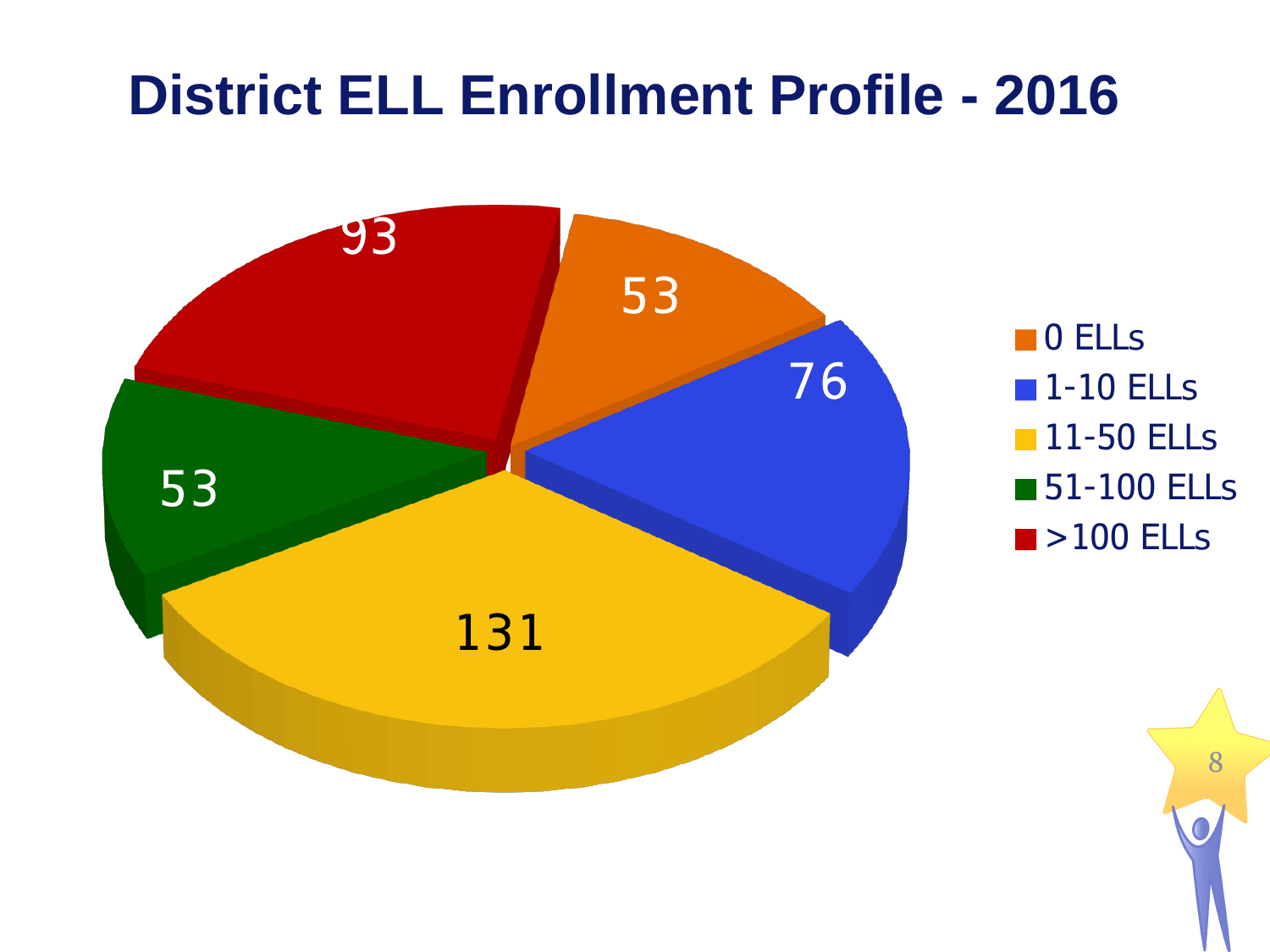

District ELL Enrollment Profile - 2016

[unsupported chart]

8